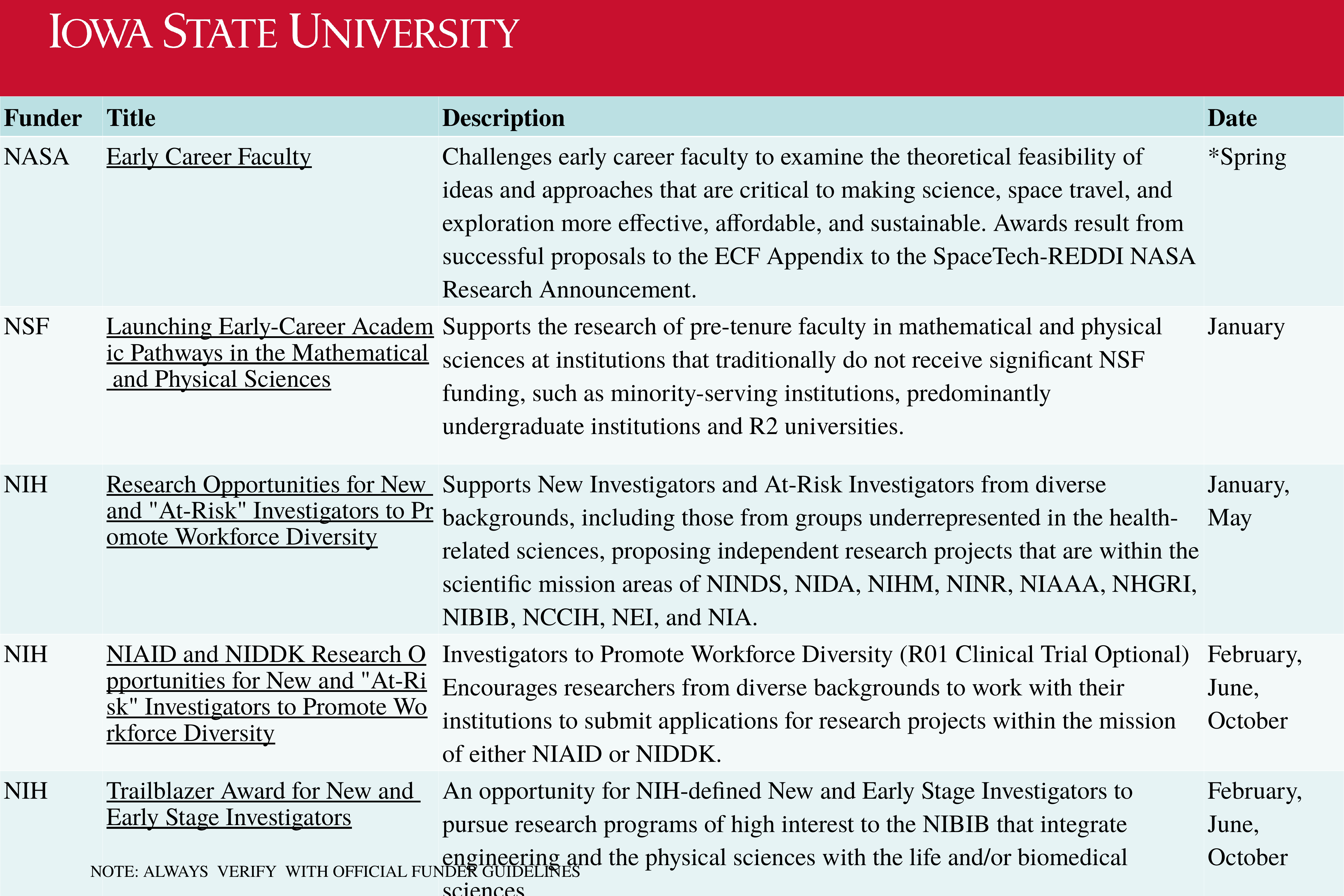

| Funder | Title | Description | Date |
| --- | --- | --- | --- |
| NASA | Early Career Faculty | Challenges early career faculty to examine the theoretical feasibility of ideas and approaches that are critical to making science, space travel, and exploration more effective, affordable, and sustainable. Awards result from successful proposals to the ECF Appendix to the SpaceTech-REDDI NASA Research Announcement. | \*Spring |
| NSF | Launching Early-Career Academic Pathways in the Mathematical and Physical Sciences | Supports the research of pre-tenure faculty in mathematical and physical sciences at institutions that traditionally do not receive significant NSF funding, such as minority-serving institutions, predominantly undergraduate institutions and R2 universities. | January |
| NIH | Research Opportunities for New and "At-Risk" Investigators to Promote Workforce Diversity | Supports New Investigators and At-Risk Investigators from diverse backgrounds, including those from groups underrepresented in the health-related sciences, proposing independent research projects that are within the scientific mission areas of NINDS, NIDA, NIHM, NINR, NIAAA, NHGRI, NIBIB, NCCIH, NEI, and NIA. | January, May |
| NIH | NIAID and NIDDK Research Opportunities for New and "At-Risk" Investigators to Promote Workforce Diversity | Investigators to Promote Workforce Diversity (R01 Clinical Trial Optional) Encourages researchers from diverse backgrounds to work with their institutions to submit applications for research projects within the mission of either NIAID or NIDDK. | February, June, October |
| NIH | Trailblazer Award for New and Early Stage Investigators | An opportunity for NIH-defined New and Early Stage Investigators to pursue research programs of high interest to the NIBIB that integrate engineering and the physical sciences with the life and/or biomedical sciences. | February, June, October |
NOTE: ALWAYS  VERIFY  WITH OFFICIAL FUNDER GUIDELINES